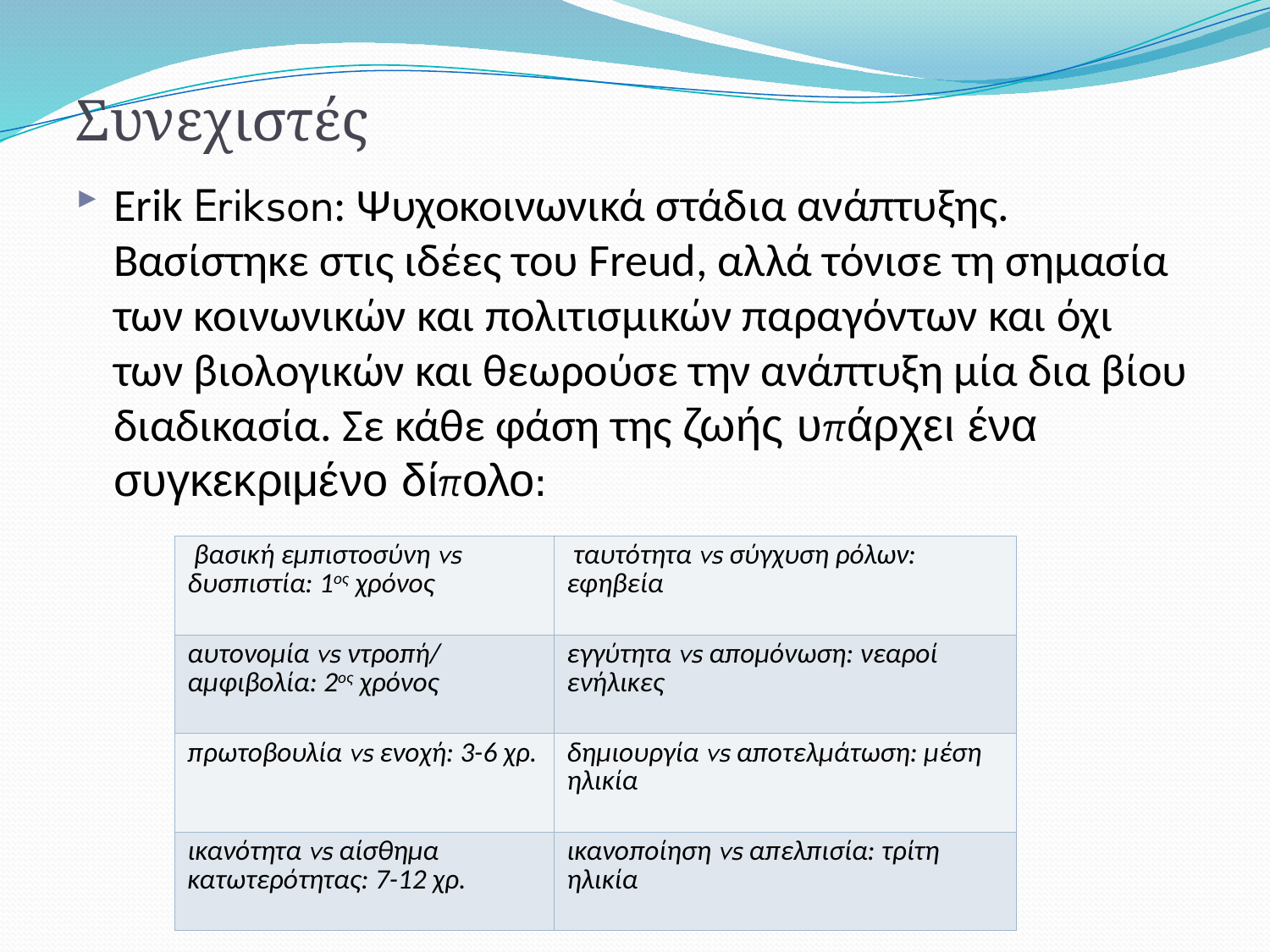

Συνεχιστές
Erik Erikson: Ψυχοκοινωνικά στάδια ανάπτυξης. Βασίστηκε στις ιδέες του Freud, αλλά τόνισε τη σημασία των κοινωνικών και πολιτισμικών παραγόντων και όχι των βιολογικών και θεωρούσε την ανάπτυξη μία δια βίου διαδικασία. Σε κάθε φάση της ζωής υπάρχει ένα συγκεκριμένο δίπολο:

| βασική εμπιστοσύνη vs δυσπιστία: 1ος χρόνος | ταυτότητα vs σύγχυση ρόλων: εφηβεία |
| --- | --- |
| αυτονομία vs ντροπή/ αμφιβολία: 2ος χρόνος | εγγύτητα vs απομόνωση: νεαροί ενήλικες |
| πρωτοβουλία vs ενοχή: 3-6 χρ. | δημιουργία vs αποτελμάτωση: μέση ηλικία |
| ικανότητα vs αίσθημα κατωτερότητας: 7-12 χρ. | ικανοποίηση vs απελπισία: τρίτη ηλικία |